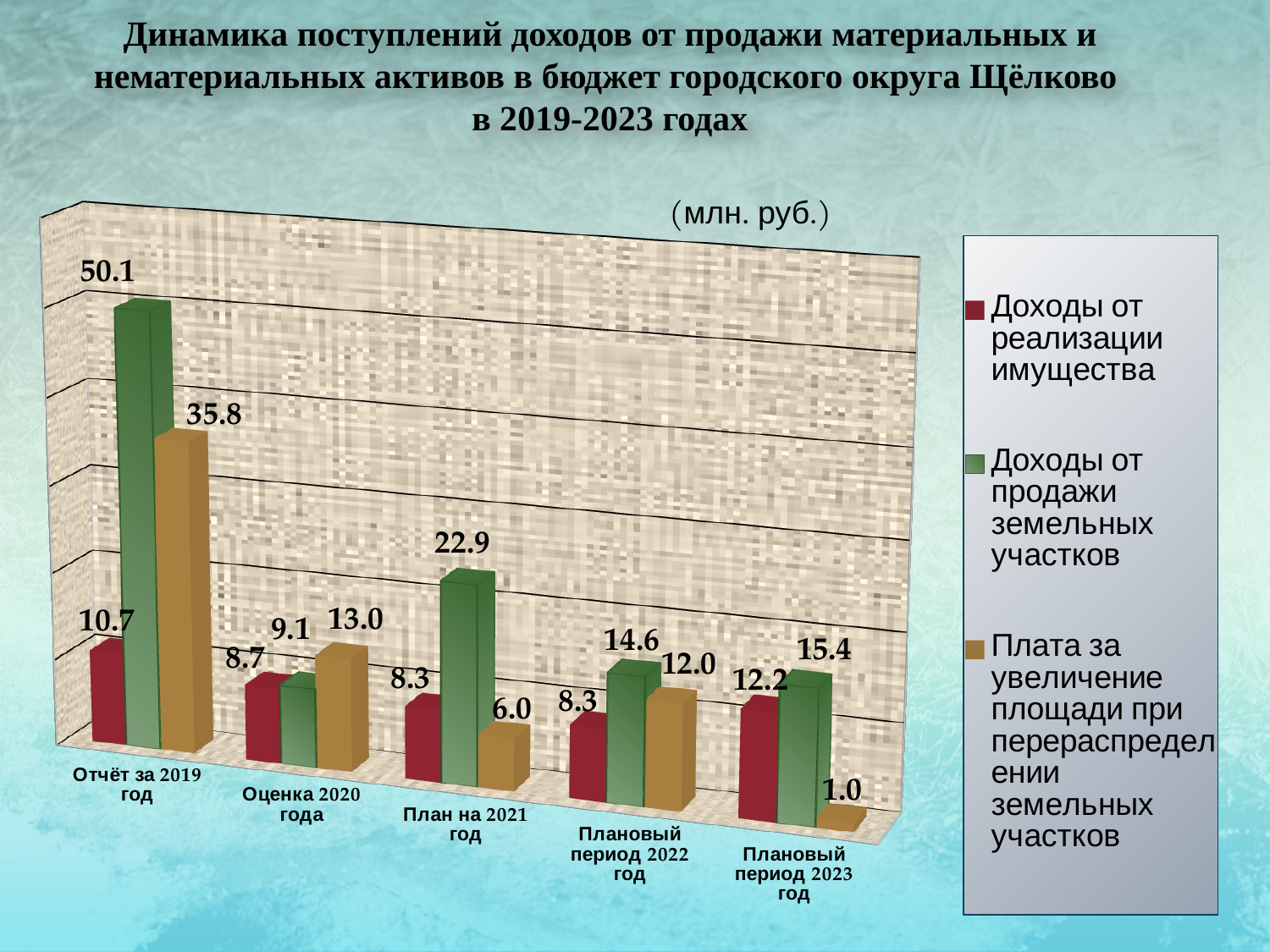

Динамика поступлений доходов от продажи материальных и нематериальных активов в бюджет городского округа Щёлково
в 2019-2023 годах

[unsupported chart]

(млн. руб.)